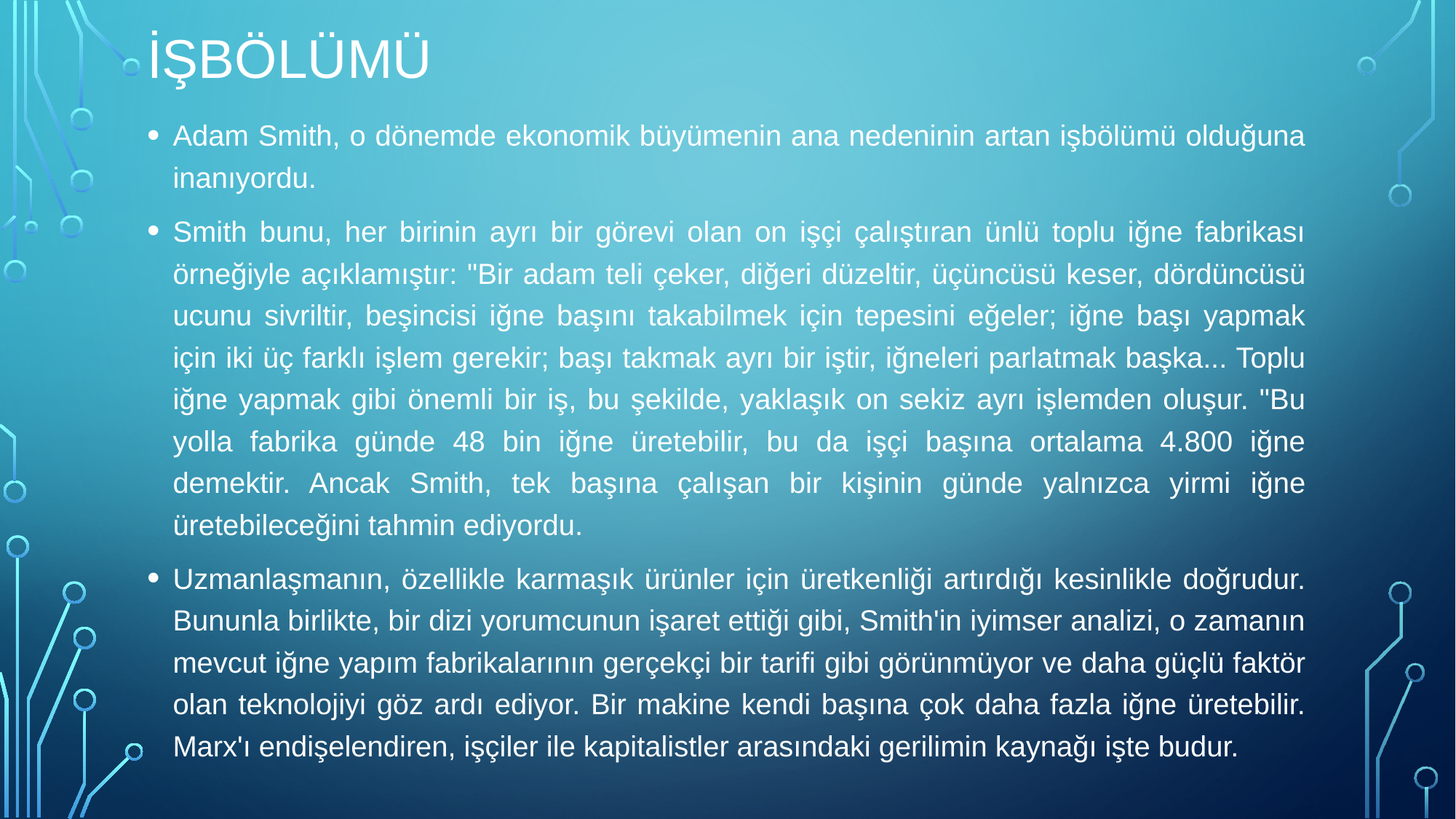

# İŞBÖLÜMÜ
Adam Smith, o dönemde ekonomik büyümenin ana nedeninin artan işbölümü olduğuna inanıyordu.
Smith bunu, her birinin ayrı bir görevi olan on işçi çalıştıran ünlü toplu iğne fabrikası örneğiyle açıklamıştır: "Bir adam teli çeker, diğeri düzeltir, üçüncüsü keser, dördüncüsü ucunu sivriltir, beşincisi iğne başını takabilmek için tepesini eğeler; iğne başı yapmak için iki üç farklı işlem gerekir; başı takmak ayrı bir iştir, iğneleri parlatmak başka... Toplu iğne yapmak gibi önemli bir iş, bu şekilde, yaklaşık on sekiz ayrı işlemden oluşur. "Bu yolla fabrika günde 48 bin iğne üretebilir, bu da işçi başına ortalama 4.800 iğne demektir. Ancak Smith, tek başına çalışan bir kişinin günde yalnızca yirmi iğne üretebileceğini tahmin ediyordu.
Uzmanlaşmanın, özellikle karmaşık ürünler için üretkenliği artırdığı kesinlikle doğrudur. Bununla birlikte, bir dizi yorumcunun işaret ettiği gibi, Smith'in iyimser analizi, o zamanın mevcut iğne yapım fabrikalarının gerçekçi bir tarifi gibi görünmüyor ve daha güçlü faktör olan teknolojiyi göz ardı ediyor. Bir makine kendi başına çok daha fazla iğne üretebilir. Marx'ı endişelendiren, işçiler ile kapitalistler arasındaki gerilimin kaynağı işte budur.